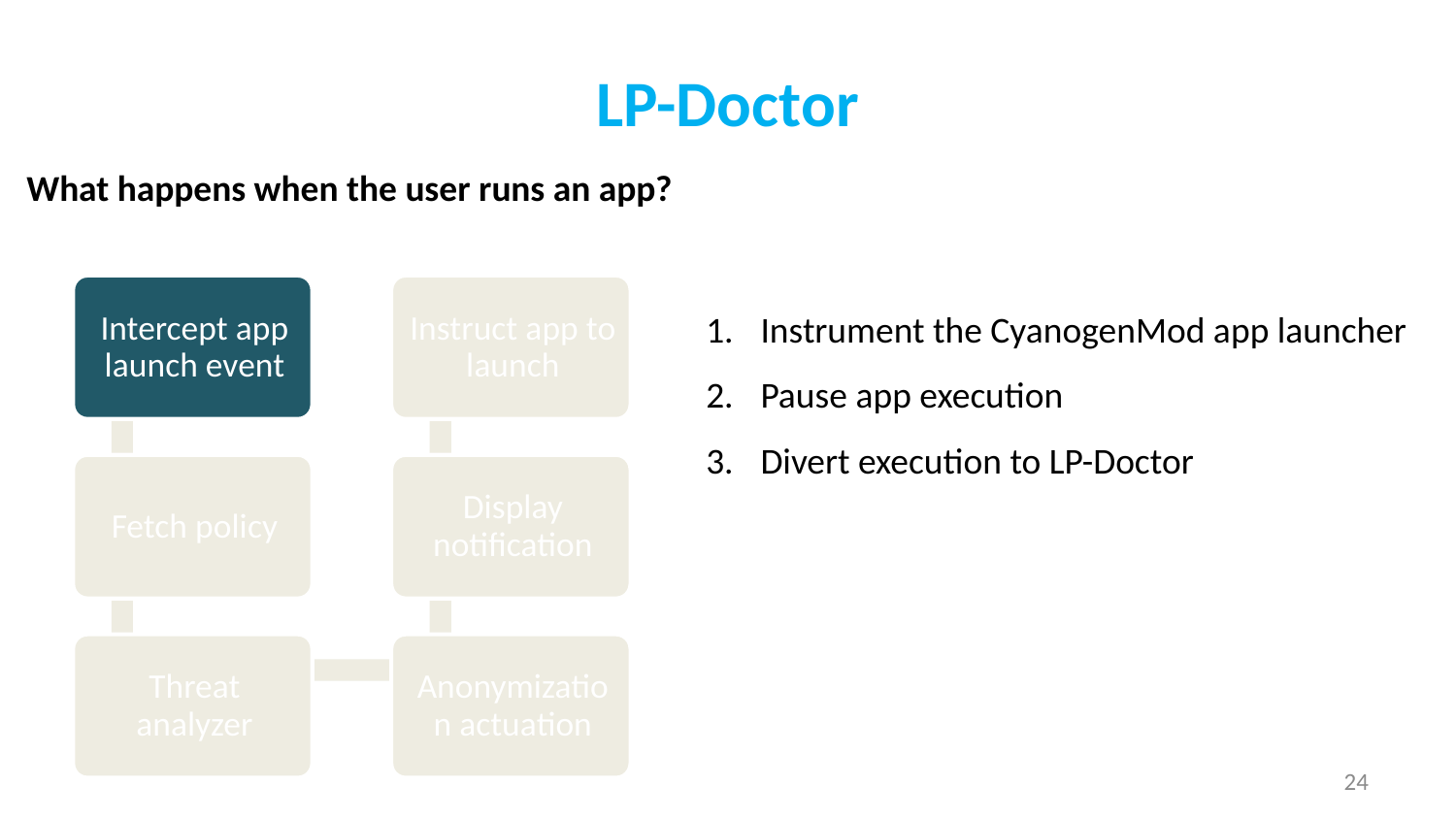

# LP-Doctor
What happens when the user runs an app?
Intercept app launch event
Fetch policy
Threat analyzer
Anonymization actuation
Display notification
Instruct app to launch
Instrument the CyanogenMod app launcher
Pause app execution
Divert execution to LP-Doctor
24